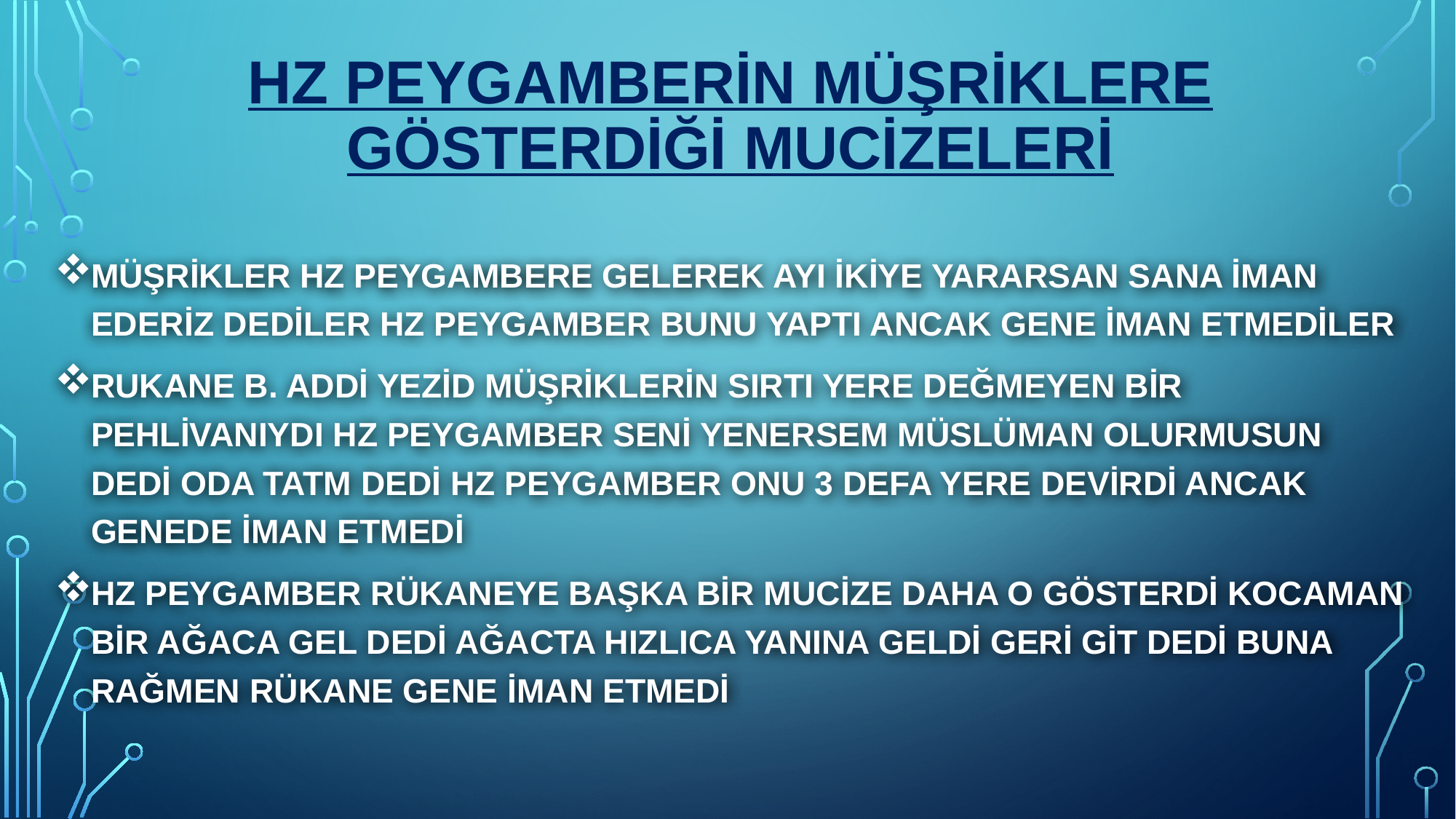

# HZ PEYGAMBERİN MÜŞRİKLERE GÖSTERDİĞİ MUCİZELERİ
MÜŞRİKLER HZ PEYGAMBERE GELEREK AYI İKİYE YARARSAN SANA İMAN EDERİZ DEDİLER HZ PEYGAMBER BUNU YAPTI ANCAK GENE İMAN ETMEDİLER
RUKANE B. ADDİ YEZİD MÜŞRİKLERİN SIRTI YERE DEĞMEYEN BİR PEHLİVANIYDI HZ PEYGAMBER SENİ YENERSEM MÜSLÜMAN OLURMUSUN DEDİ ODA TATM DEDİ HZ PEYGAMBER ONU 3 DEFA YERE DEVİRDİ ANCAK GENEDE İMAN ETMEDİ
HZ PEYGAMBER RÜKANEYE BAŞKA BİR MUCİZE DAHA O GÖSTERDİ KOCAMAN BİR AĞACA GEL DEDİ AĞACTA HIZLICA YANINA GELDİ GERİ GİT DEDİ BUNA RAĞMEN RÜKANE GENE İMAN ETMEDİ